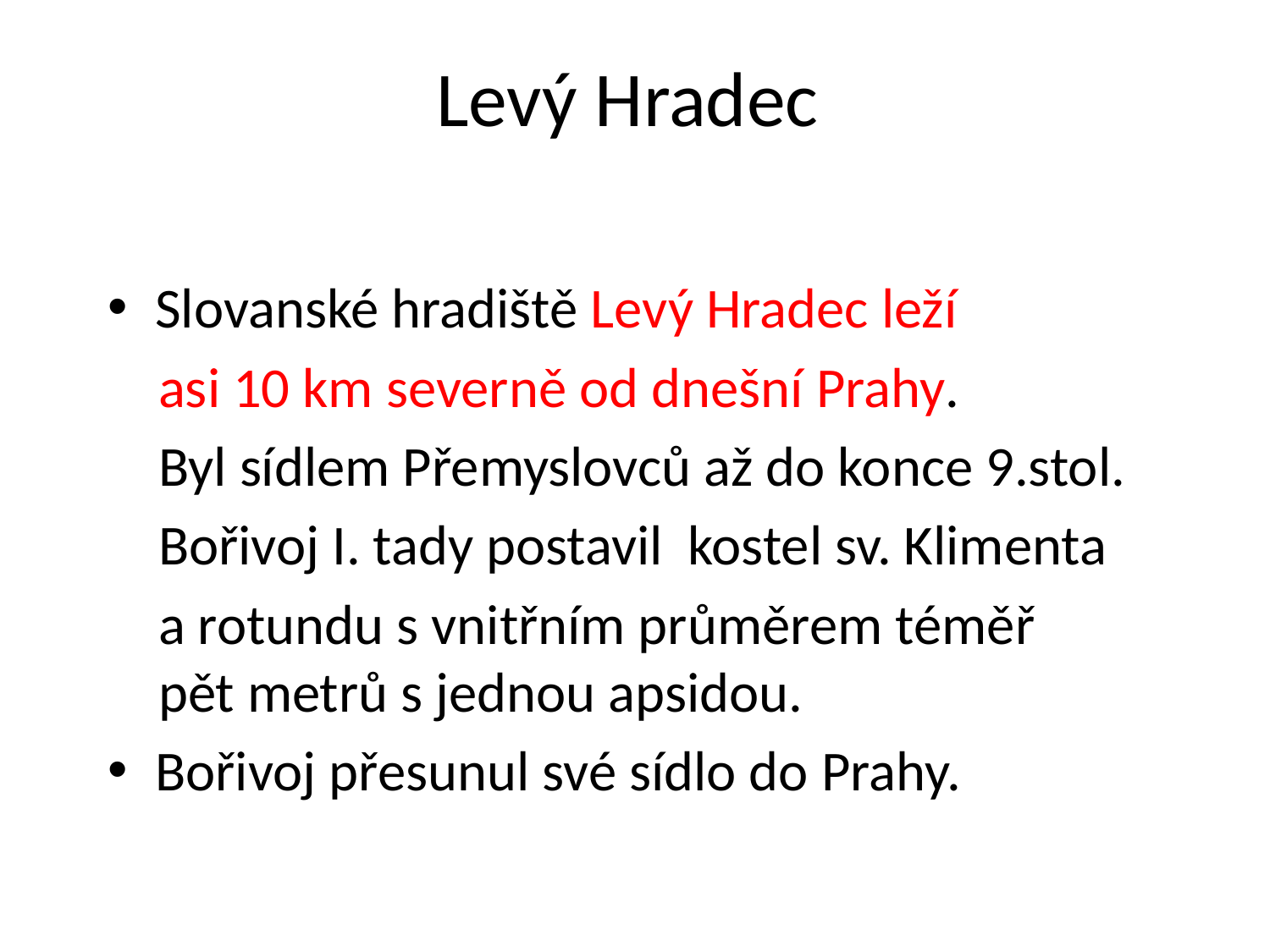

# Levý Hradec

Slovanské hradiště Levý Hradec leží
    asi 10 km severně od dnešní Prahy.
    Byl sídlem Přemyslovců až do konce 9.stol.
    Bořivoj I. tady postavil  kostel sv. Klimenta
    a rotundu s vnitřním průměrem téměř
    pět metrů s jednou apsidou.
Bořivoj přesunul své sídlo do Prahy.